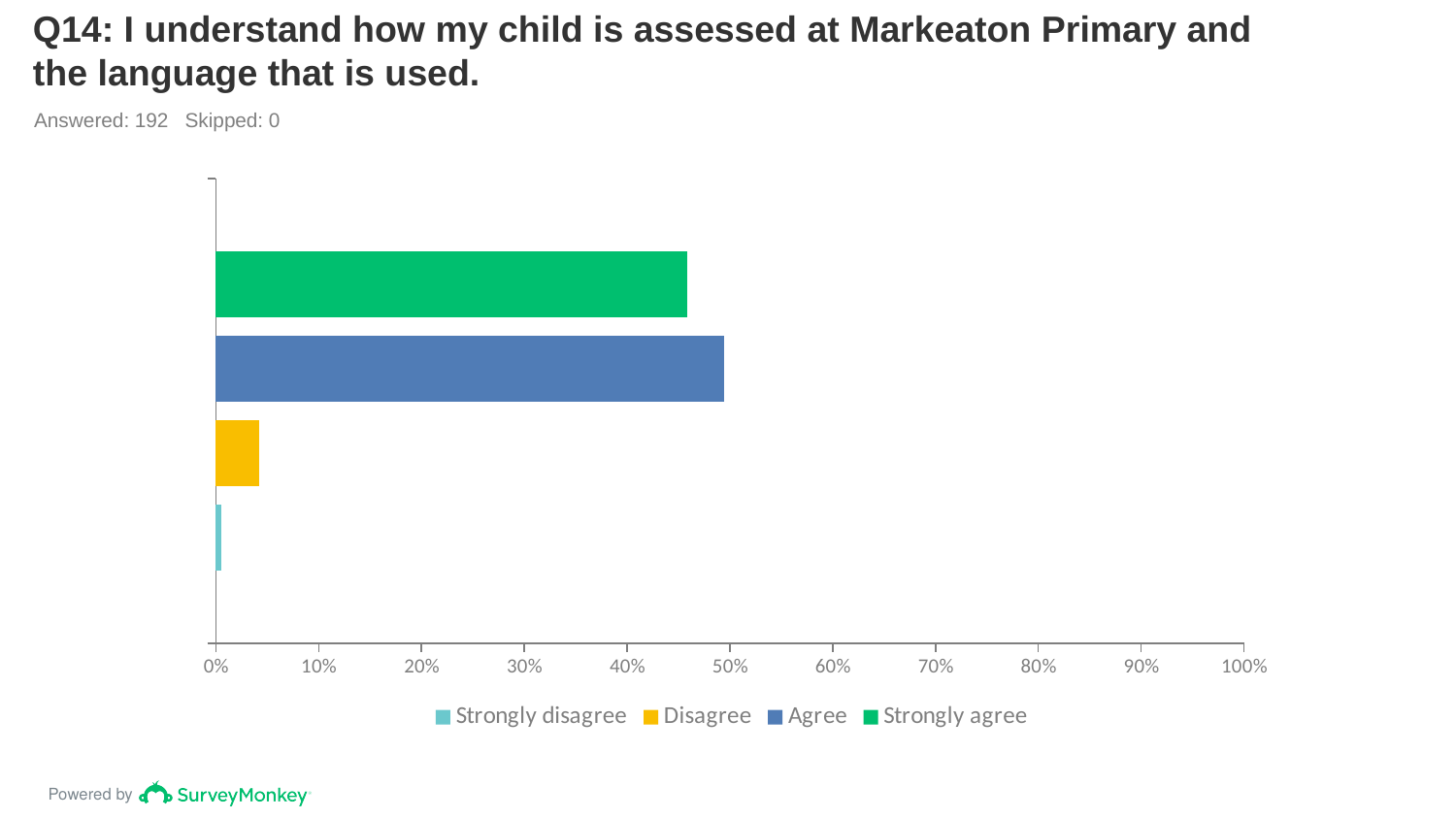

# Q14: I understand how my child is assessed at Markeaton Primary and the language that is used.
Answered: 192   Skipped: 0

### Chart

| Category | Strongly agree | Agree | Disagree | Strongly disagree |
|---|---|---|---|---|
|   | 0.4583 | 0.4948 | 0.0417 | 0.0052 |